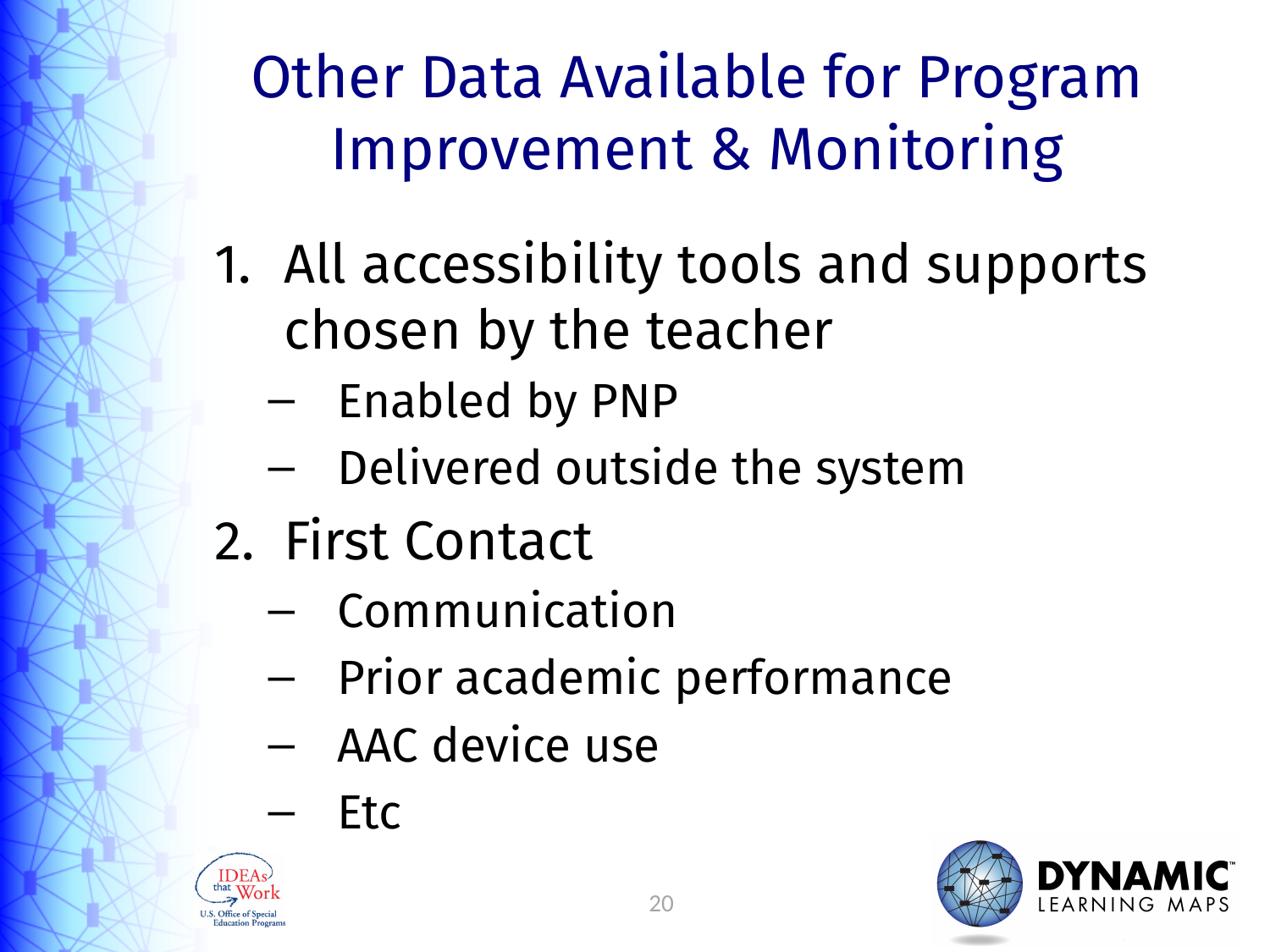

# Other Data Available for Program Improvement & Monitoring
All accessibility tools and supports chosen by the teacher
Enabled by PNP
Delivered outside the system
First Contact
Communication
Prior academic performance
AAC device use
Etc